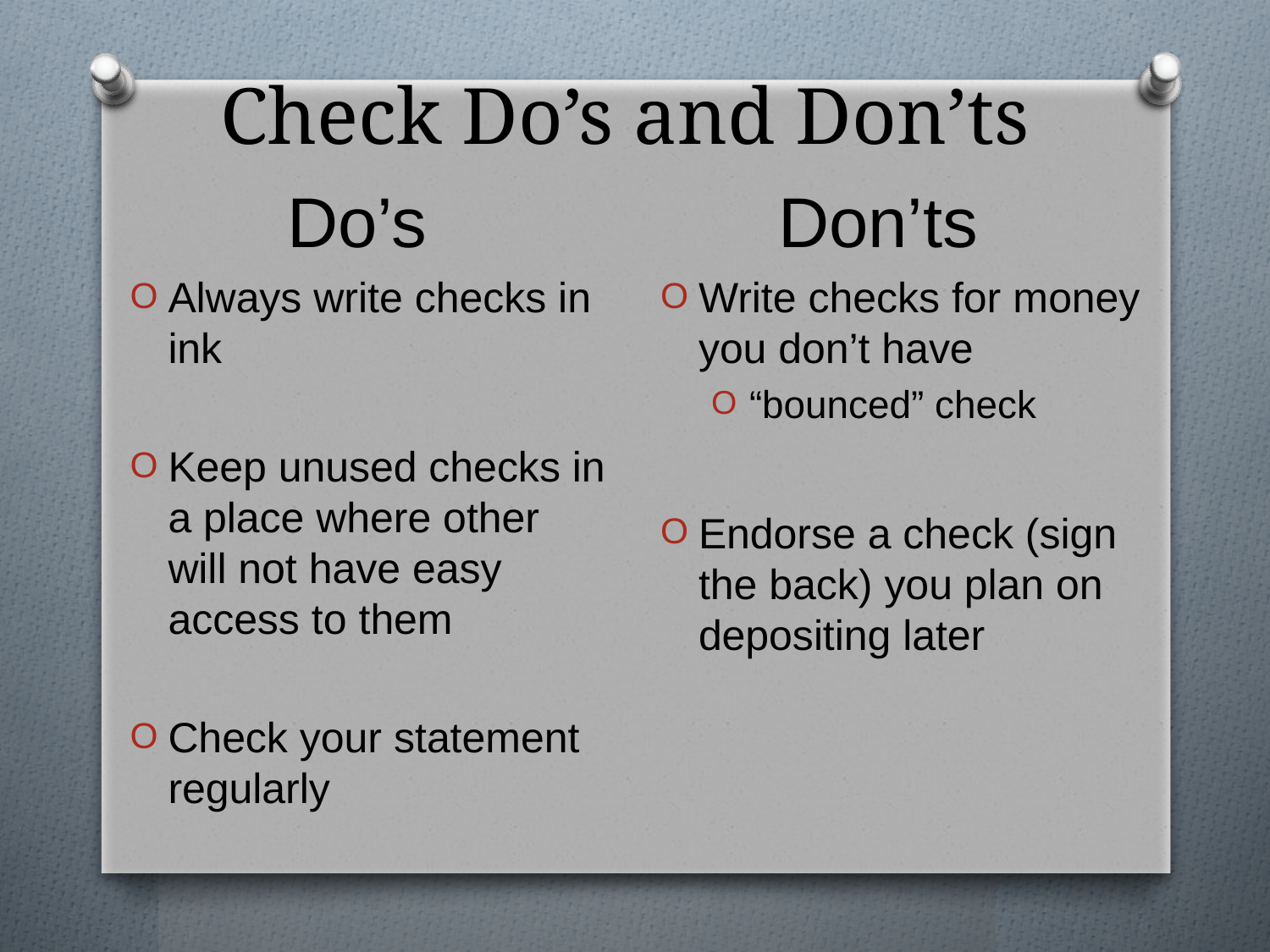

# Check Do’s and Don’ts
      Don’ts
Write checks for money you don’t have
“bounced” check

Endorse a check (sign the back) you plan on depositing later
        Do’s
Always write checks in ink

Keep unused checks in a place where other will not have easy access to them

Check your statement regularly